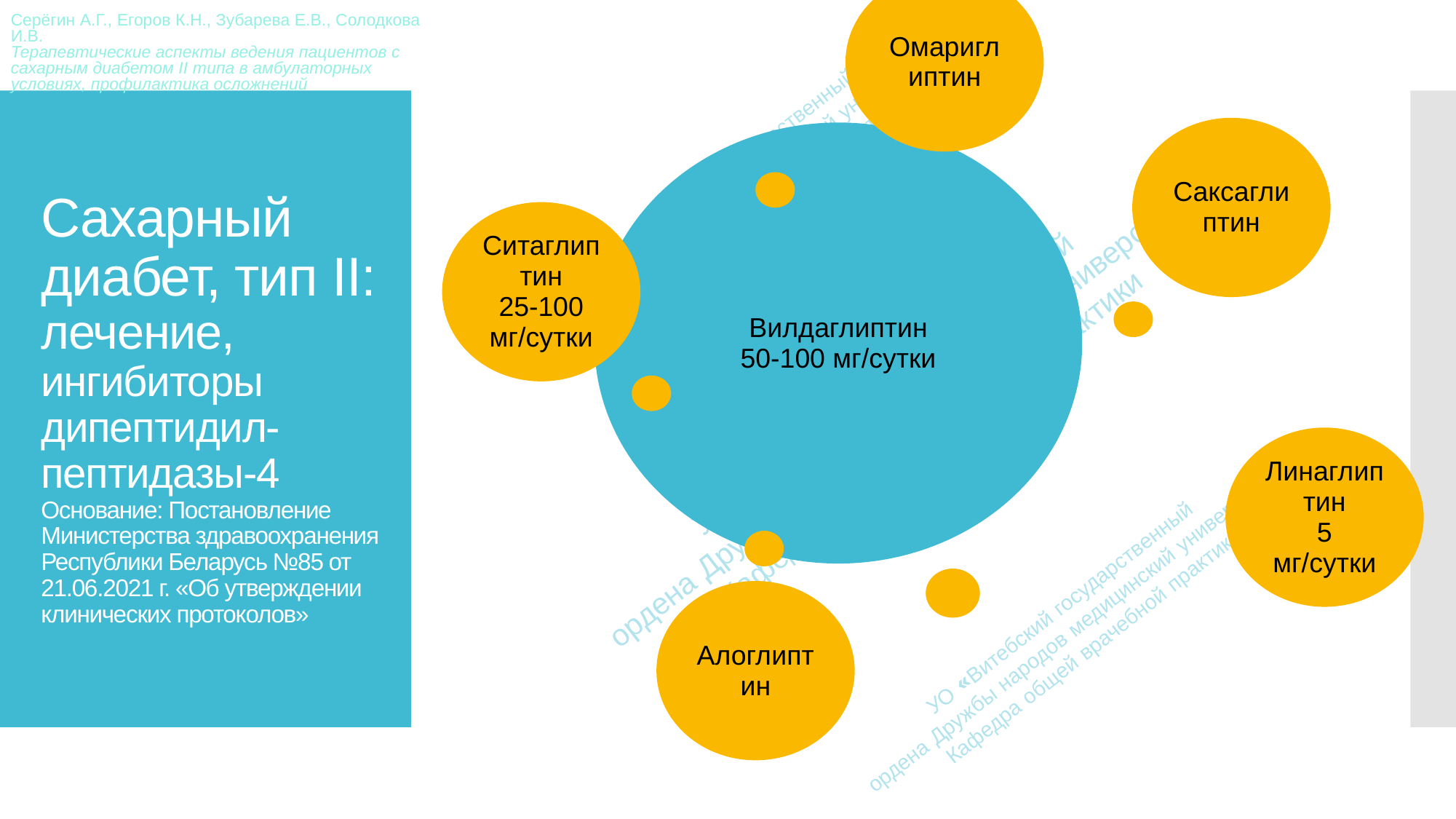

Вилдаглиптин
50-100 мг/сутки
5 мг/сутки
Алоглиптин
# Сахарный диабет, тип II: лечение, ингибиторы дипептидил-пептидазы-4 Основание: Постановление Министерства здравоохранения Республики Беларусь №85 от 21.06.2021 г. «Об утверждении клинических протоколов»